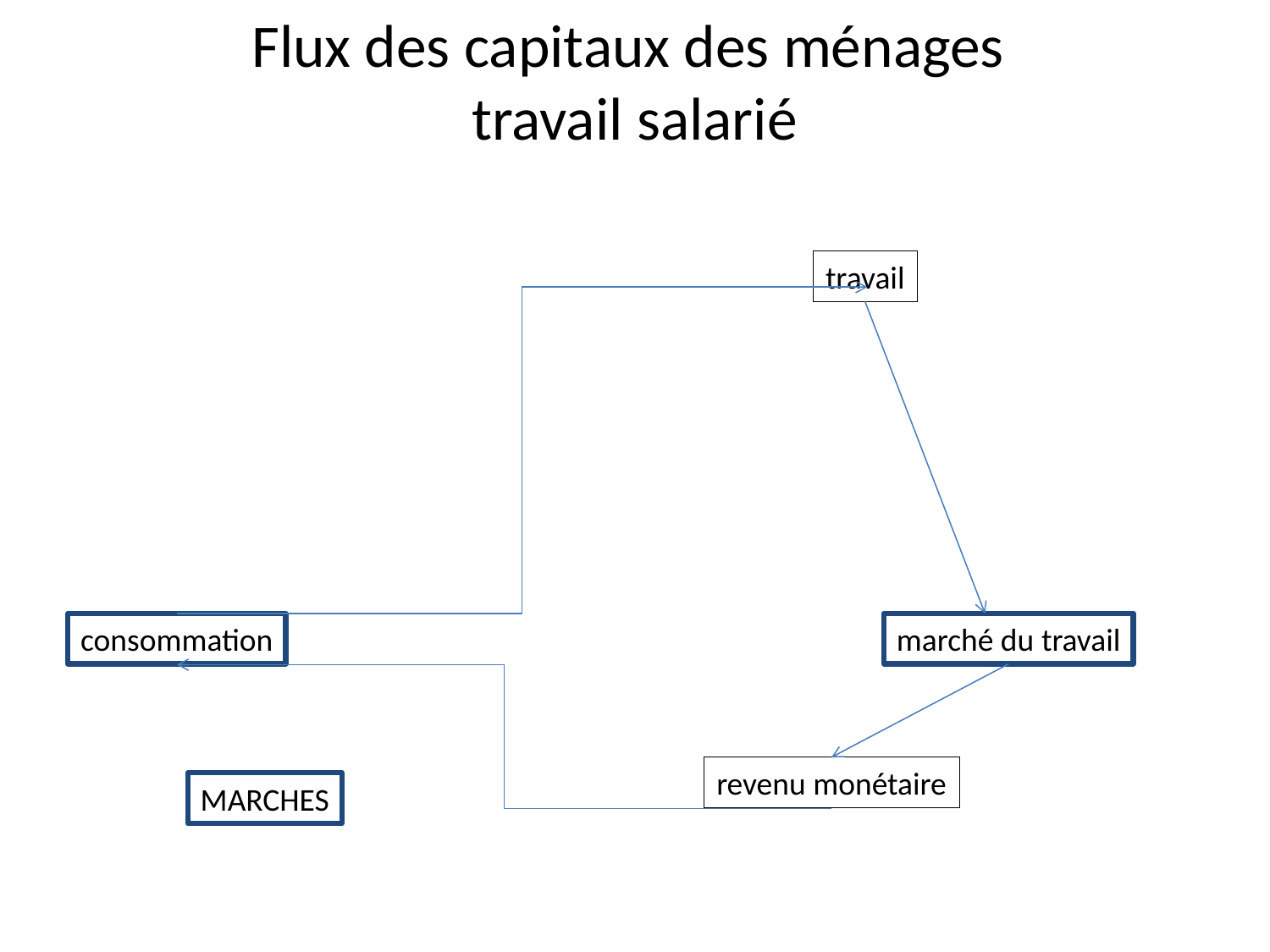

# Flux des capitaux des ménages travail salarié
travail
consommation
marché du travail
revenu monétaire
MARCHES